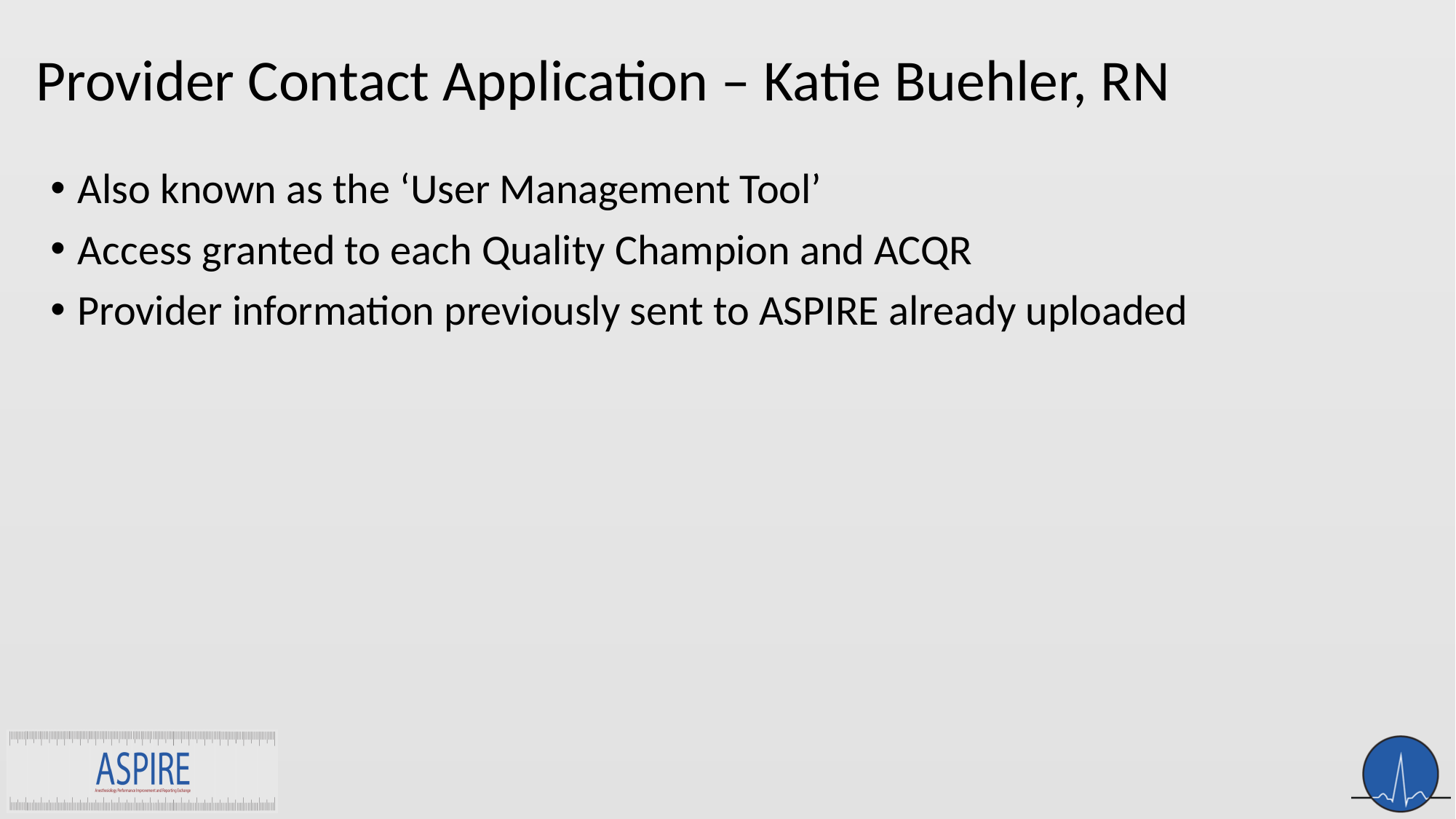

# Provider Contact Application – Katie Buehler, RN
Also known as the ‘User Management Tool’
Access granted to each Quality Champion and ACQR
Provider information previously sent to ASPIRE already uploaded